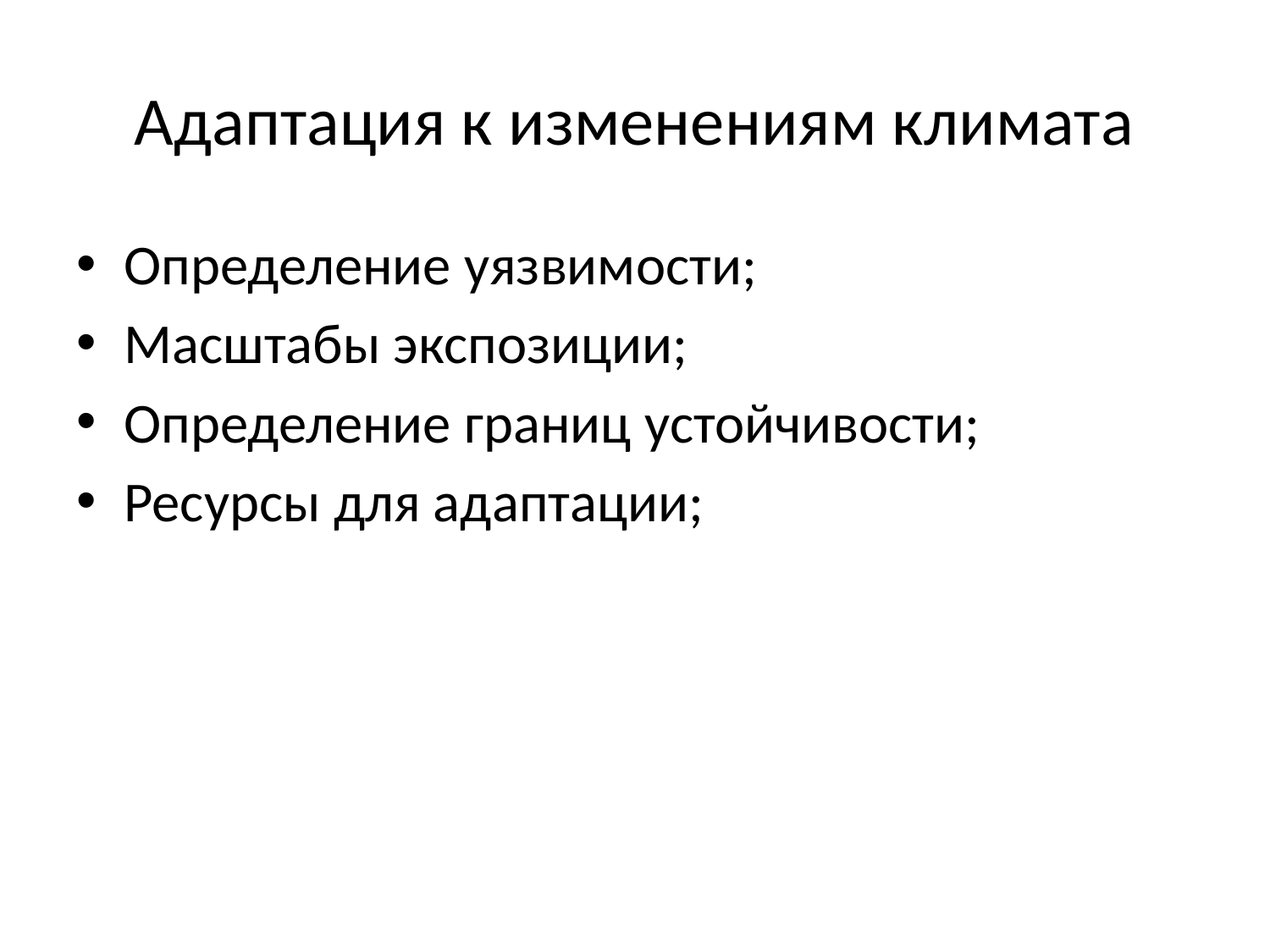

# Адаптация к изменениям климата
Определение уязвимости;
Масштабы экспозиции;
Определение границ устойчивости;
Ресурсы для адаптации;